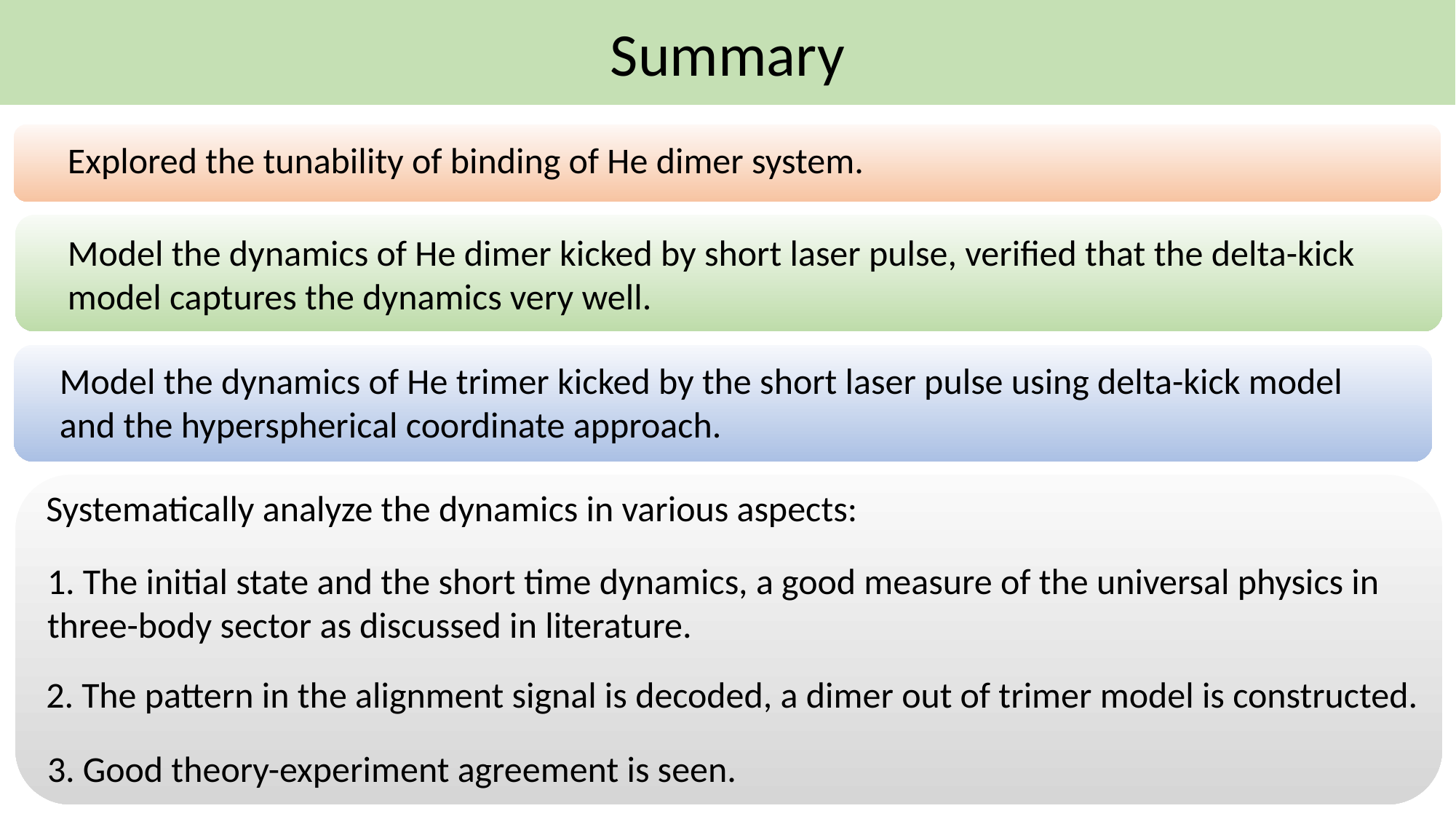

Summary

Explored the tunability of binding of He dimer system.

Model the dynamics of He dimer kicked by short laser pulse, verified that the delta-kick model captures the dynamics very well.

Model the dynamics of He trimer kicked by the short laser pulse using delta-kick model and the hyperspherical coordinate approach.

Systematically analyze the dynamics in various aspects:
1. The initial state and the short time dynamics, a good measure of the universal physics in three-body sector as discussed in literature.
2. The pattern in the alignment signal is decoded, a dimer out of trimer model is constructed.
3. Good theory-experiment agreement is seen.